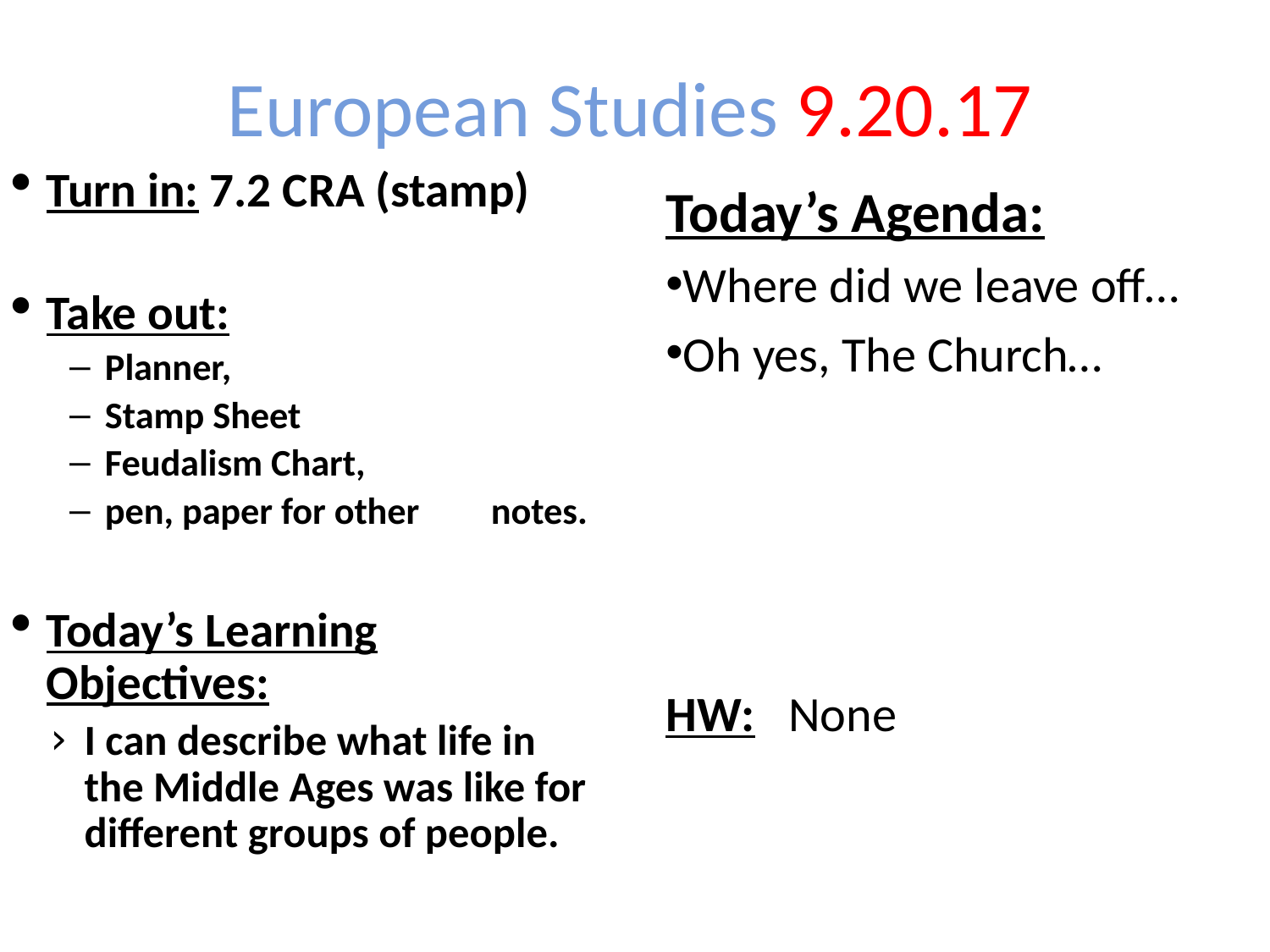

European Studies 9.20.17
Turn in: 7.2 CRA (stamp)

Take out:
Planner,
Stamp Sheet
Feudalism Chart,
pen, paper for other 	notes.

Today’s Learning Objectives:
I can describe what life in the Middle Ages was like for different groups of people.

Today’s Agenda:
Where did we leave off…
Oh yes, The Church…

HW:   None